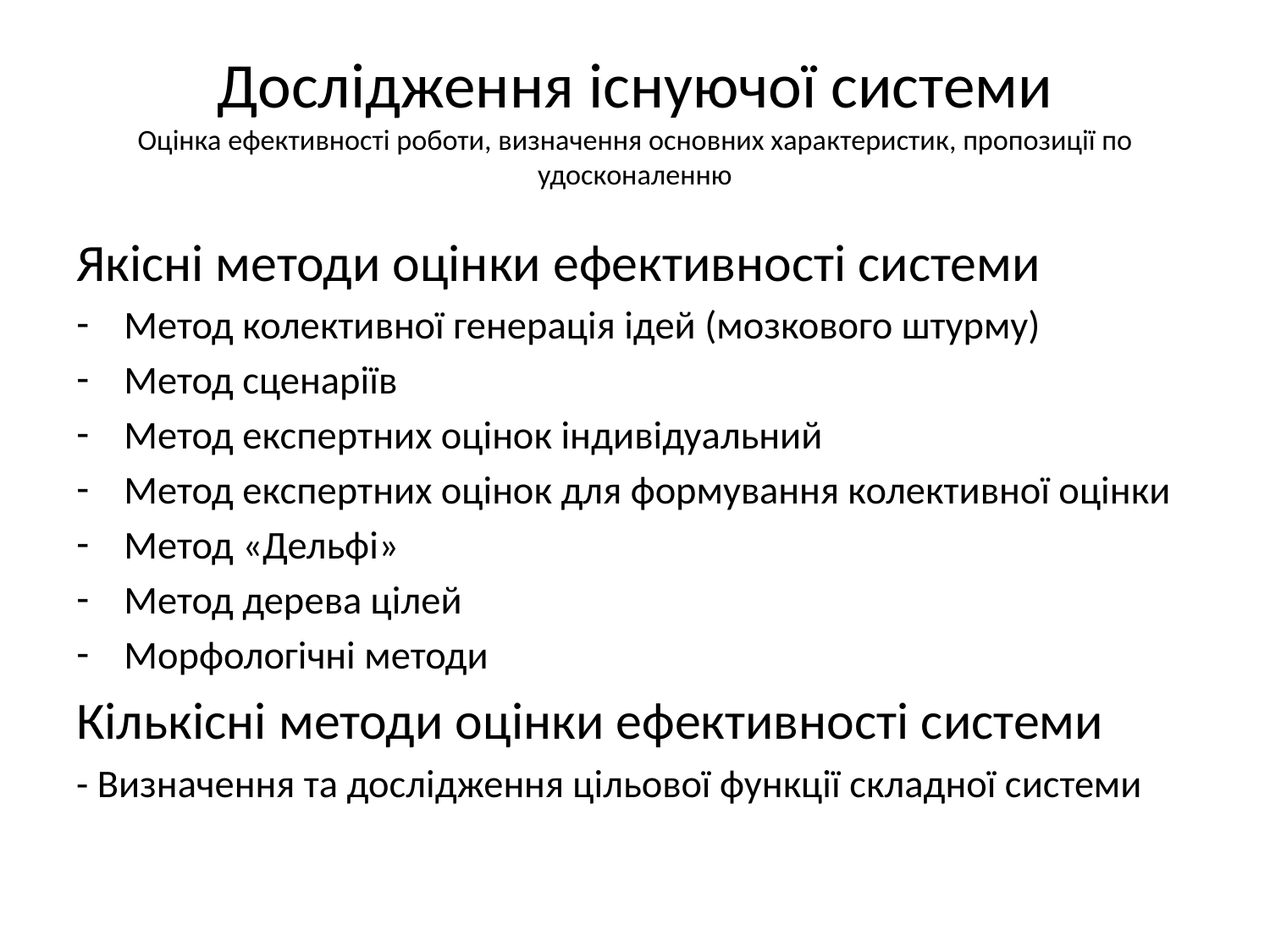

# Дослідження існуючої системи Оцінка ефективності роботи, визначення основних характеристик, пропозиції по удосконаленню
Якісні методи оцінки ефективності системи
Метод колективної генерація ідей (мозкового штурму)
Метод сценаріїв
Метод експертних оцінок індивідуальний
Метод експертних оцінок для формування колективної оцінки
Метод «Дельфі»
Метод дерева цілей
Морфологічні методи
Кількісні методи оцінки ефективності системи
- Визначення та дослідження цільової функції складної системи